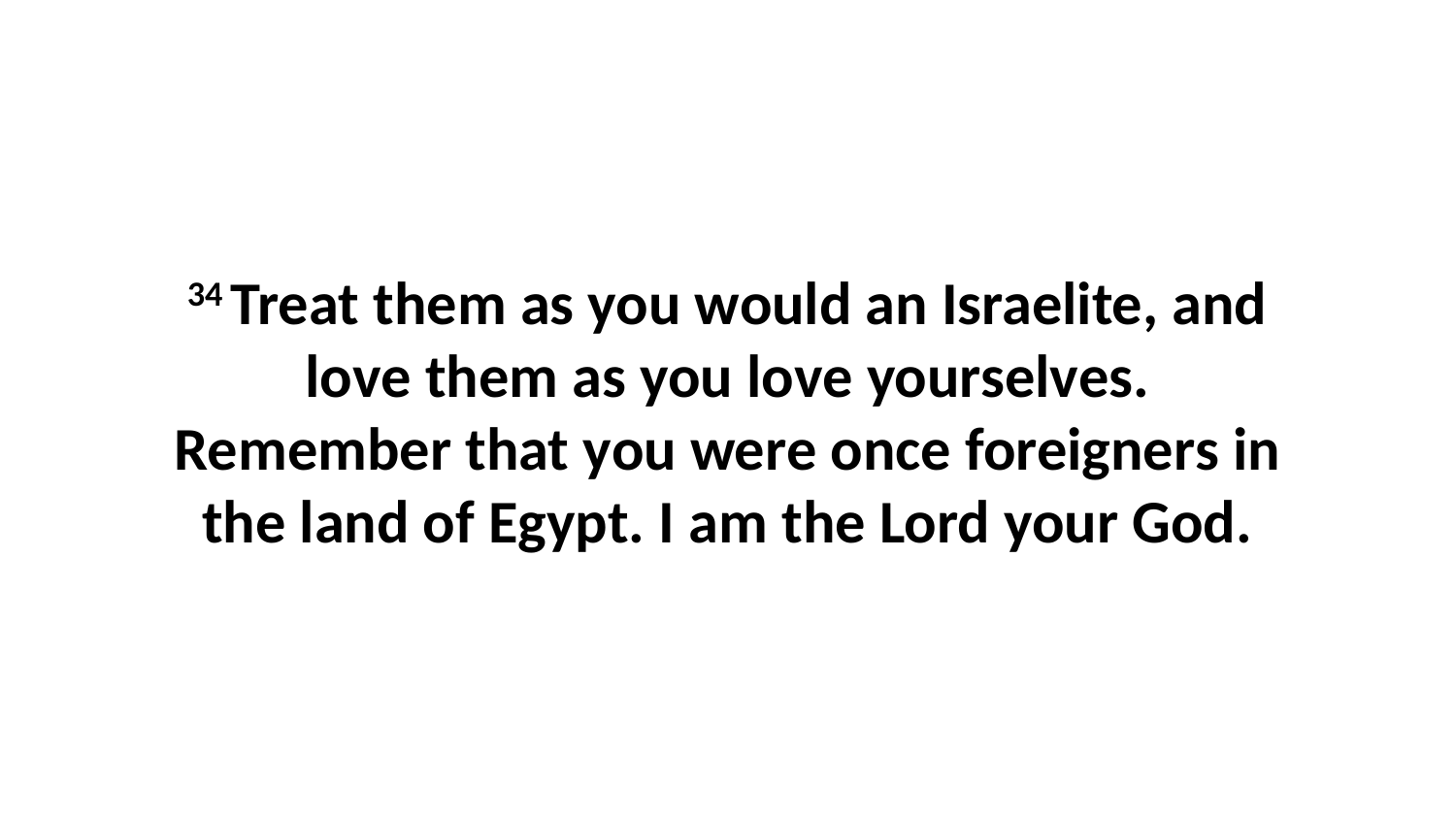

34 Treat them as you would an Israelite, and love them as you love yourselves. Remember that you were once foreigners in the land of Egypt. I am the Lord your God.